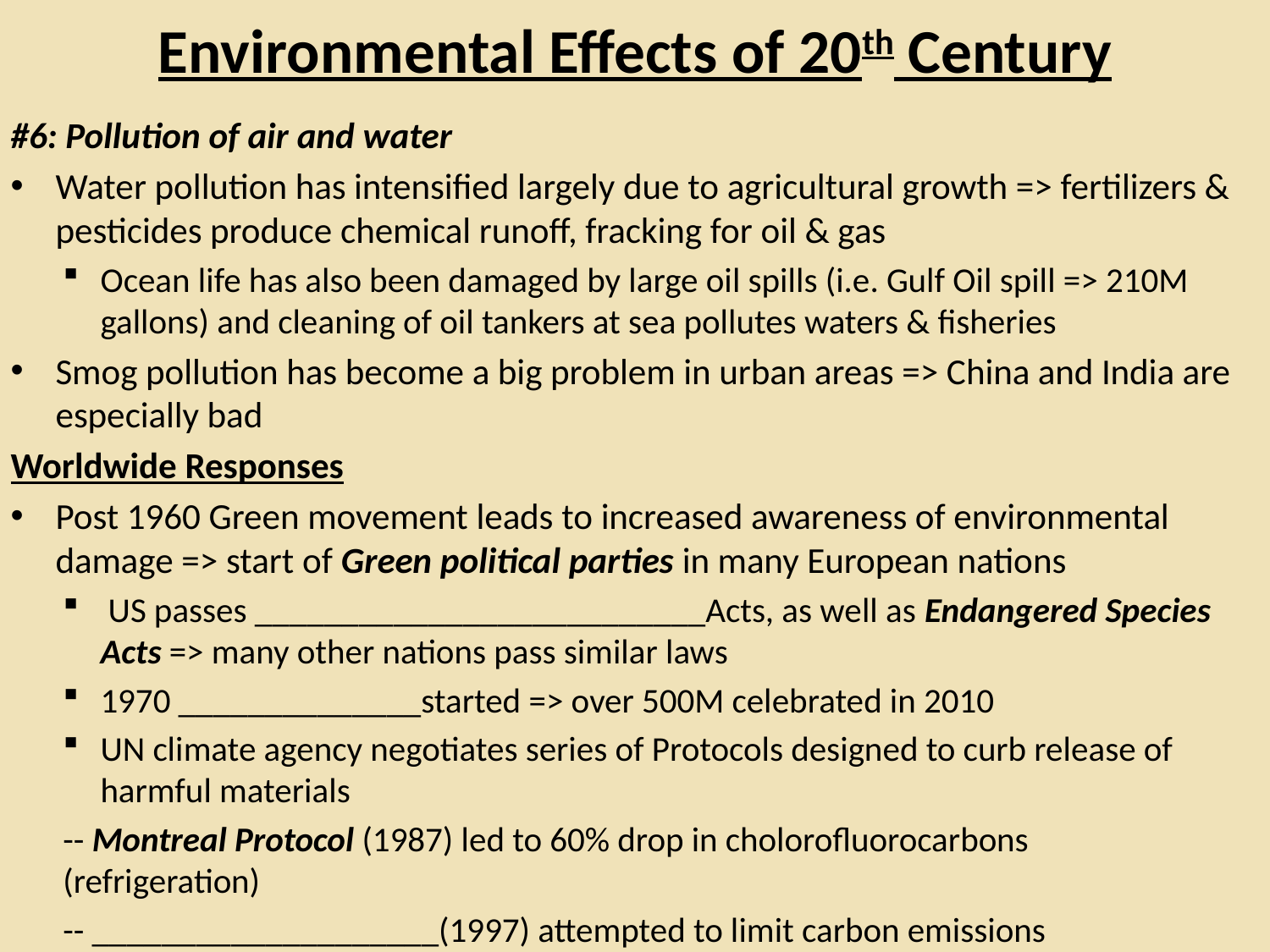

# Environmental Effects of 20th Century
#6: Pollution of air and water
Water pollution has intensified largely due to agricultural growth => fertilizers & pesticides produce chemical runoff, fracking for oil & gas
Ocean life has also been damaged by large oil spills (i.e. Gulf Oil spill => 210M gallons) and cleaning of oil tankers at sea pollutes waters & fisheries
Smog pollution has become a big problem in urban areas => China and India are especially bad
Worldwide Responses
Post 1960 Green movement leads to increased awareness of environmental damage => start of Green political parties in many European nations
 US passes __________________________Acts, as well as Endangered Species Acts => many other nations pass similar laws
1970 ______________started => over 500M celebrated in 2010
UN climate agency negotiates series of Protocols designed to curb release of harmful materials
	-- Montreal Protocol (1987) led to 60% drop in cholorofluorocarbons 	(refrigeration)
	-- ____________________(1997) attempted to limit carbon emissions